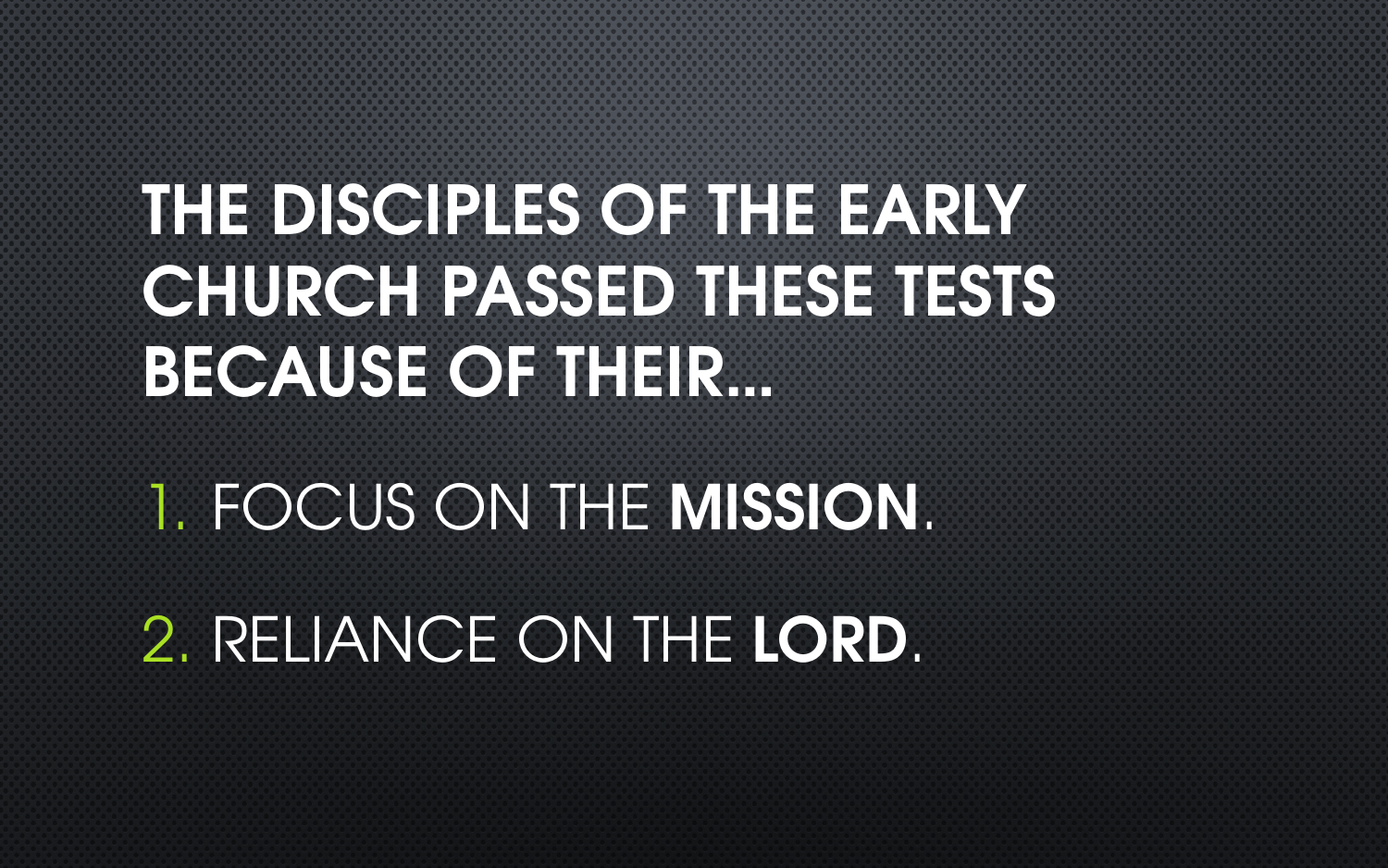

The disciples of the early Church Passed these Tests because of their…
Focus on the Mission.
Reliance on the Lord.